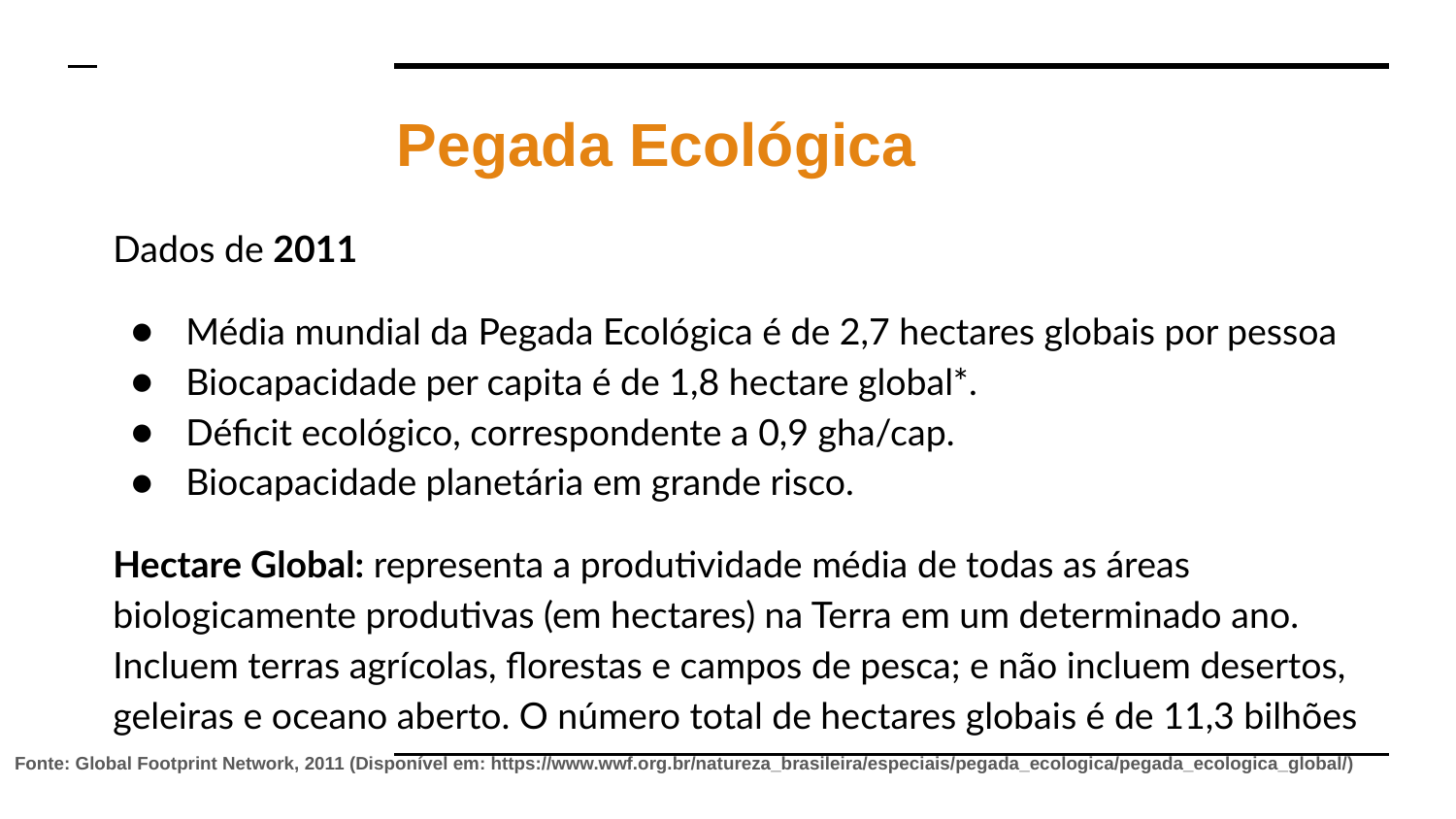

# Pegada Ecológica
Dados de 2011
Média mundial da Pegada Ecológica é de 2,7 hectares globais por pessoa
Biocapacidade per capita é de 1,8 hectare global*.
Déficit ecológico, correspondente a 0,9 gha/cap.
Biocapacidade planetária em grande risco.
Hectare Global: representa a produtividade média de todas as áreas biologicamente produtivas (em hectares) na Terra em um determinado ano. Incluem terras agrícolas, florestas e campos de pesca; e não incluem desertos, geleiras e oceano aberto. O número total de hectares globais é de 11,3 bilhões
Fonte: Global Footprint Network, 2011 (Disponível em: https://www.wwf.org.br/natureza_brasileira/especiais/pegada_ecologica/pegada_ecologica_global/)